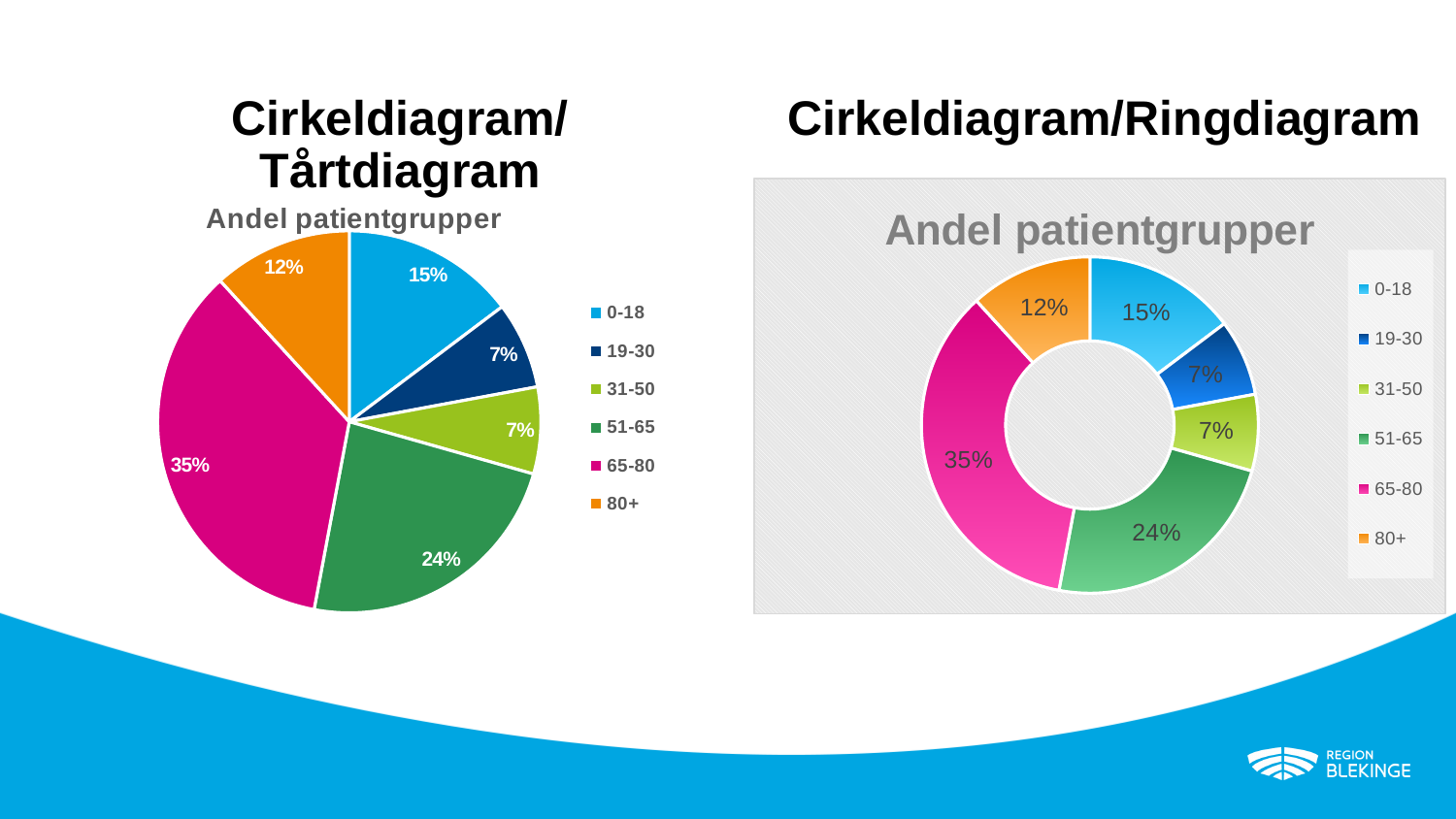

Cirkeldiagram/Tårtdiagram
Cirkeldiagram/Ringdiagram

### Chart: Andel patientgrupper

| Category | andel |
|---|---|
| 0-18 | 5000.0 |
| 19-30 | 2500.0 |
| 31-50 | 2500.0 |
| 51-65 | 8000.0 |
| 65-80 | 12000.0 |
| 80+ | 4000.0 |

### Chart: Andel patientgrupper

| Category | andel |
|---|---|
| 0-18 | 5000.0 |
| 19-30 | 2500.0 |
| 31-50 | 2500.0 |
| 51-65 | 8000.0 |
| 65-80 | 12000.0 |
| 80+ | 4000.0 |